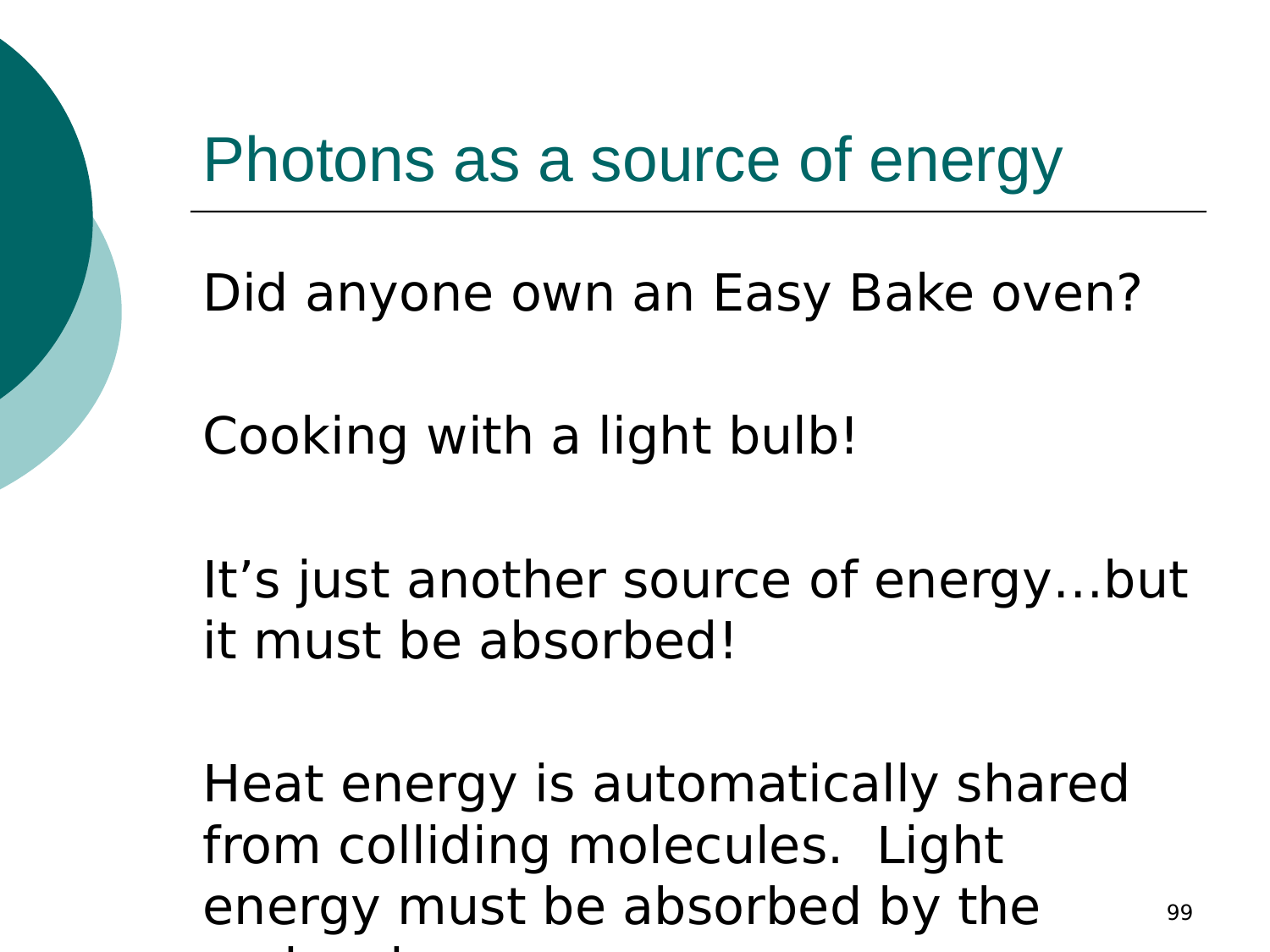

# Photons as a source of energy
Did anyone own an Easy Bake oven?

Cooking with a light bulb!

It’s just another source of energy…but it must be absorbed!

Heat energy is automatically shared from colliding molecules.  Light energy must be absorbed by the molecules.
99